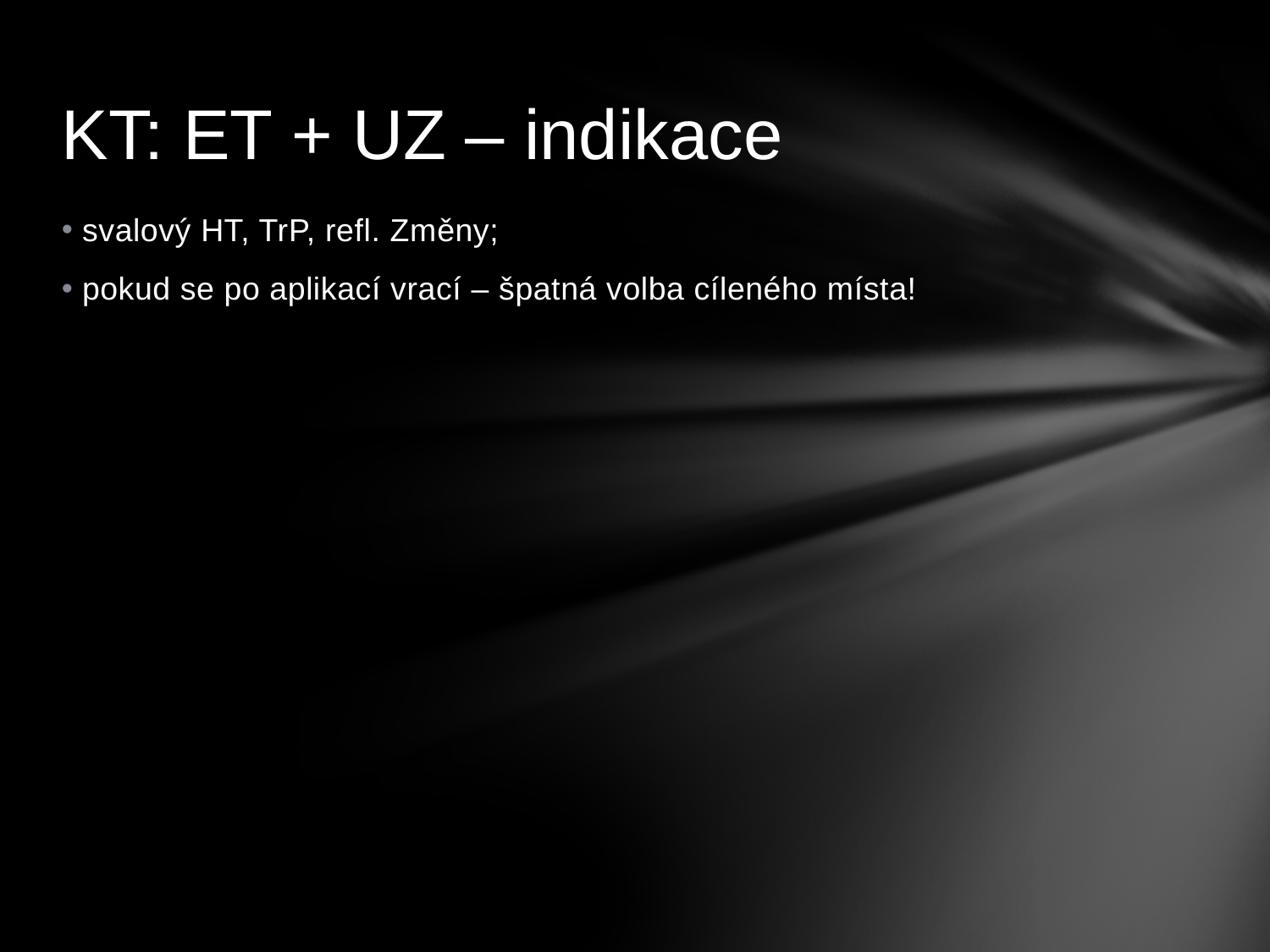

# KT: ET + UZ – indikace
 svalový HT, TrP, refl. Změny;
 pokud se po aplikací vrací – špatná volba cíleného místa!